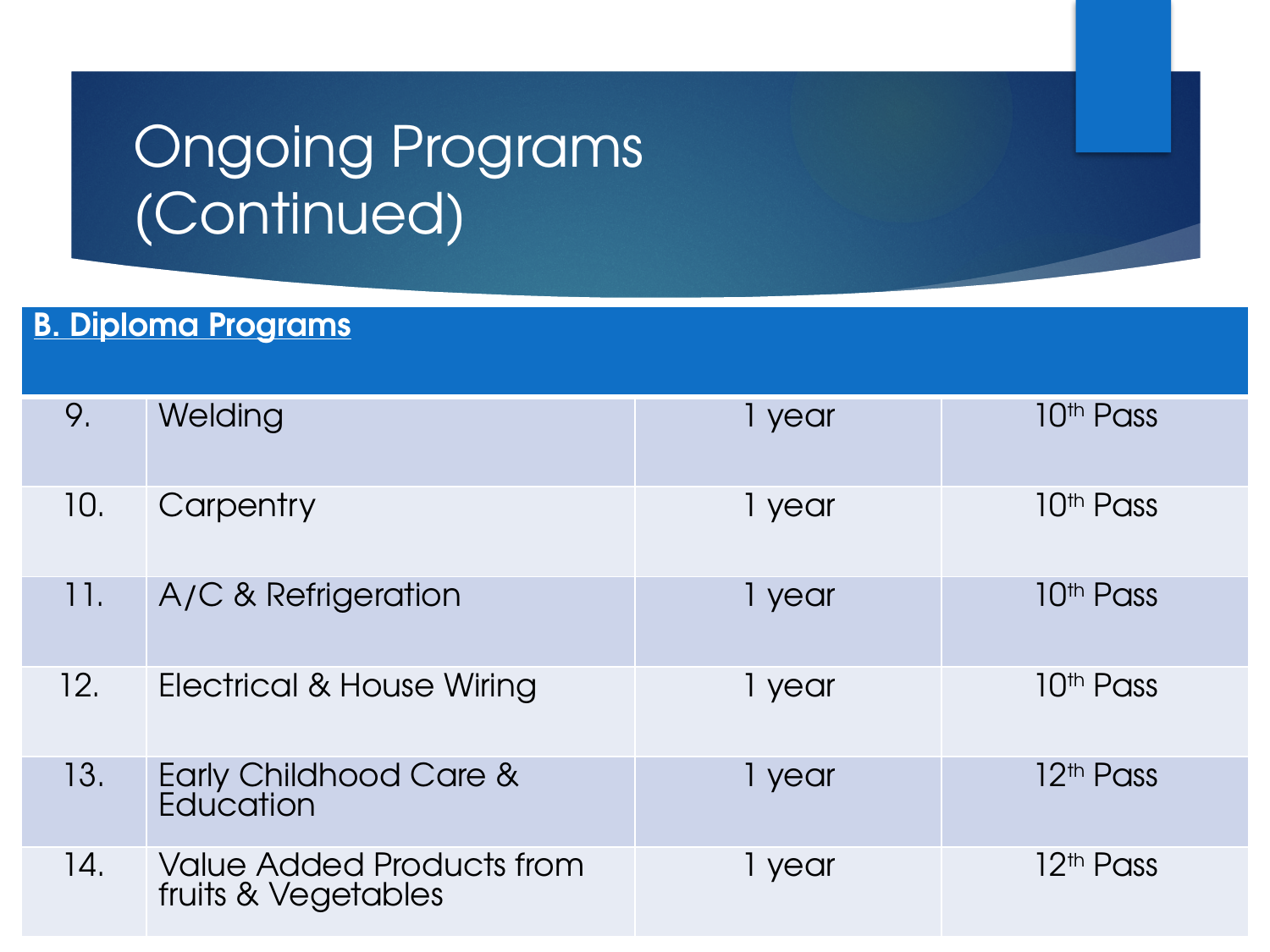

# Ongoing Programs (Continued)
| B. Diploma Programs |  |  |  |
| --- | --- | --- | --- |
| 9. | Welding | 1 year | 10th Pass |
| 10. | Carpentry | 1 year | 10th Pass |
| 11. | A/C & Refrigeration | 1 year | 10th Pass |
| 12. | Electrical & House Wiring | 1 year | 10th Pass |
| 13. | Early Childhood Care & Education | 1 year | 12th Pass |
| 14. | Value Added Products from fruits & Vegetables | 1 year | 12th Pass |